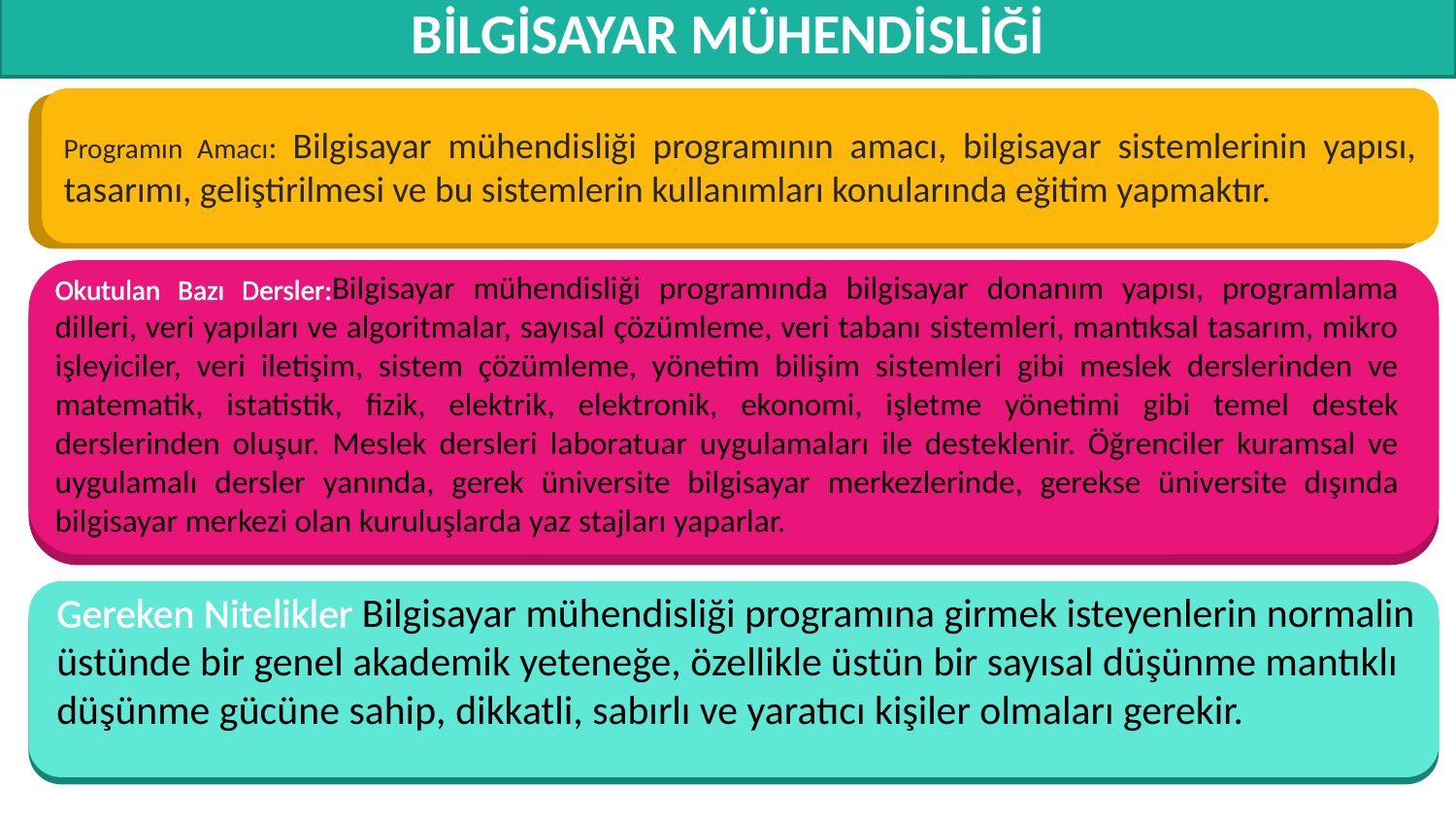

# BİLGİSAYAR MÜHENDİSLİĞİ
Programın Amacı: Bilgisayar mühendisliği programının amacı, bilgisayar sistemlerinin yapısı, tasarımı, geliştirilmesi ve bu sistemlerin kullanımları konularında eğitim yapmaktır.

Okutulan Bazı Dersler:Bilgisayar mühendisliği programında bilgisayar donanım yapısı, programlama dilleri, veri yapıları ve algoritmalar, sayısal çözümleme, veri tabanı sistemleri, mantıksal tasarım, mikro işleyiciler, veri iletişim, sistem çözümleme, yönetim bilişim sistemleri gibi meslek derslerinden ve matematik, istatistik, fizik, elektrik, elektronik, ekonomi, işletme yönetimi gibi temel destek derslerinden oluşur. Meslek dersleri laboratuar uygulamaları ile desteklenir. Öğrenciler kuramsal ve uygulamalı dersler yanında, gerek üniversite bilgisayar merkezlerinde, gerekse üniversite dışında bilgisayar merkezi olan kuruluşlarda yaz stajları yaparlar.

Gereken Nitelikler Bilgisayar mühendisliği programına girmek isteyenlerin normalin üstünde bir genel akademik yeteneğe, özellikle üstün bir sayısal düşünme mantıklı düşünme gücüne sahip, dikkatli, sabırlı ve yaratıcı kişiler olmaları gerekir.